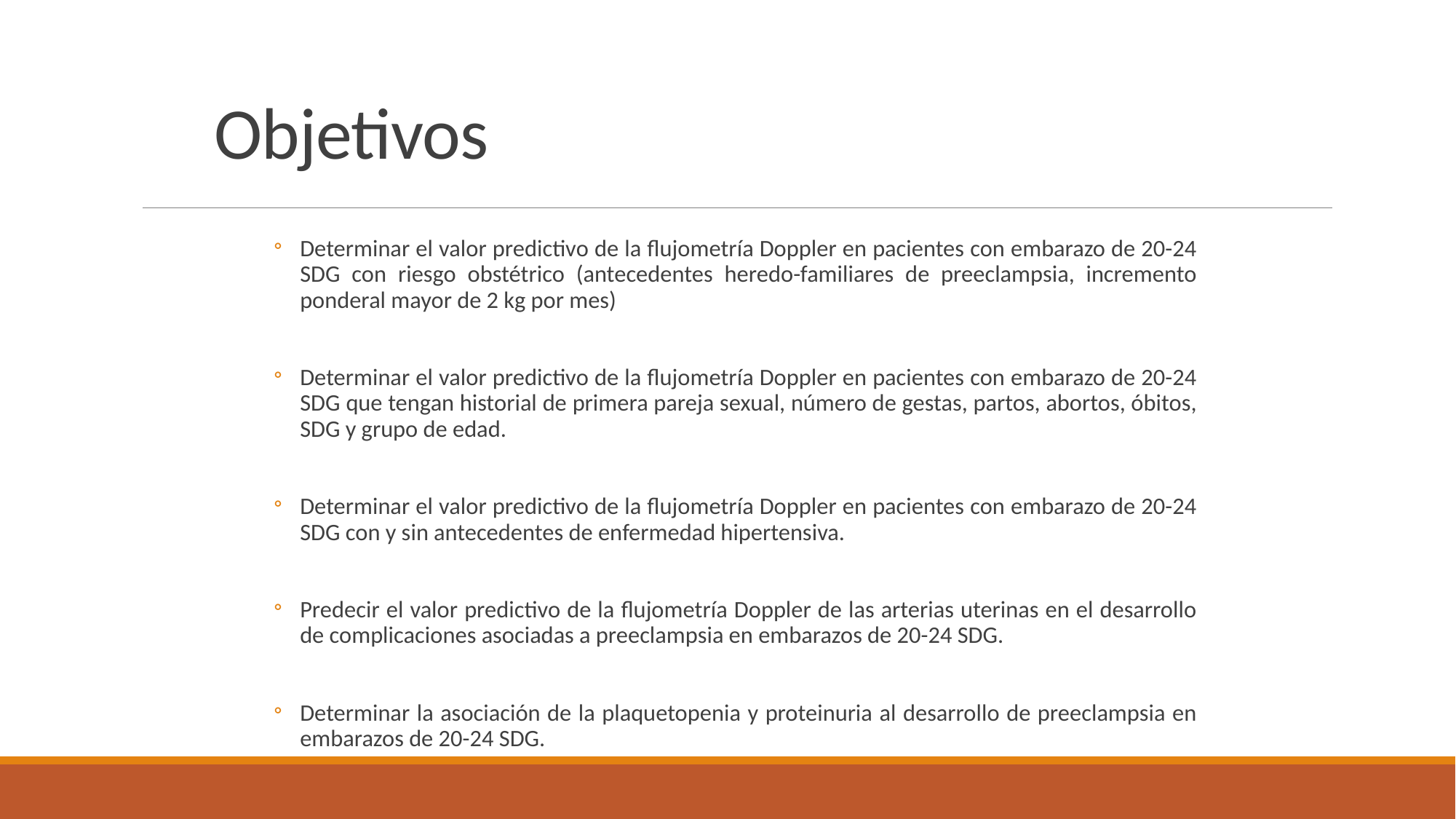

# Objetivos

Determinar el valor predictivo de la flujometría Doppler en pacientes con embarazo de 20-24 SDG con riesgo obstétrico (antecedentes heredo-familiares de preeclampsia, incremento ponderal mayor de 2 kg por mes)

Determinar el valor predictivo de la flujometría Doppler en pacientes con embarazo de 20-24 SDG que tengan historial de primera pareja sexual, número de gestas, partos, abortos, óbitos, SDG y grupo de edad.

Determinar el valor predictivo de la flujometría Doppler en pacientes con embarazo de 20-24 SDG con y sin antecedentes de enfermedad hipertensiva.

Predecir el valor predictivo de la flujometría Doppler de las arterias uterinas en el desarrollo de complicaciones asociadas a preeclampsia en embarazos de 20-24 SDG.

Determinar la asociación de la plaquetopenia y proteinuria al desarrollo de preeclampsia en embarazos de 20-24 SDG.